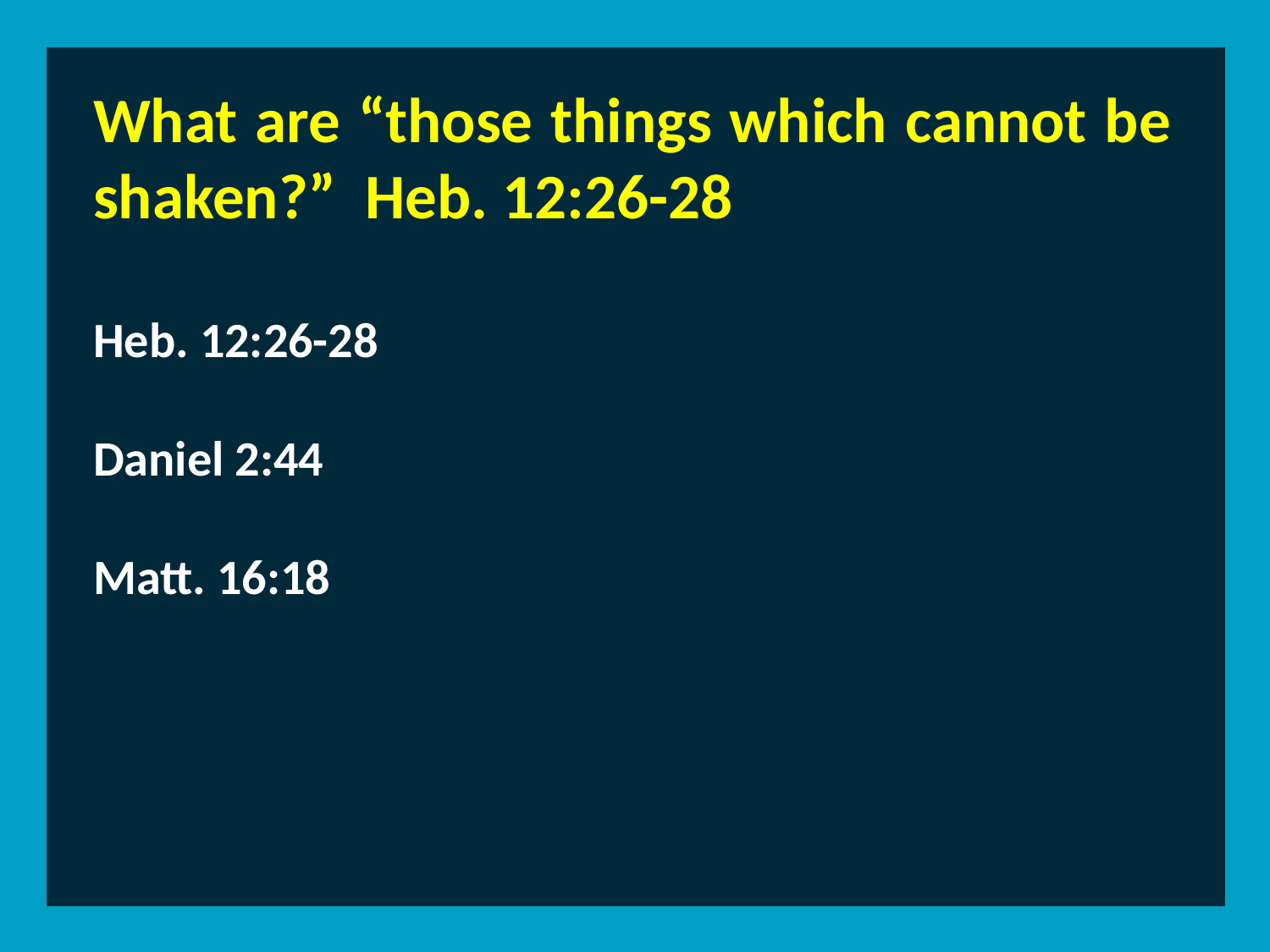

What are “those things which cannot be shaken?”  Heb. 12:26-28

Heb. 12:26-28

Daniel 2:44

Matt. 16:18